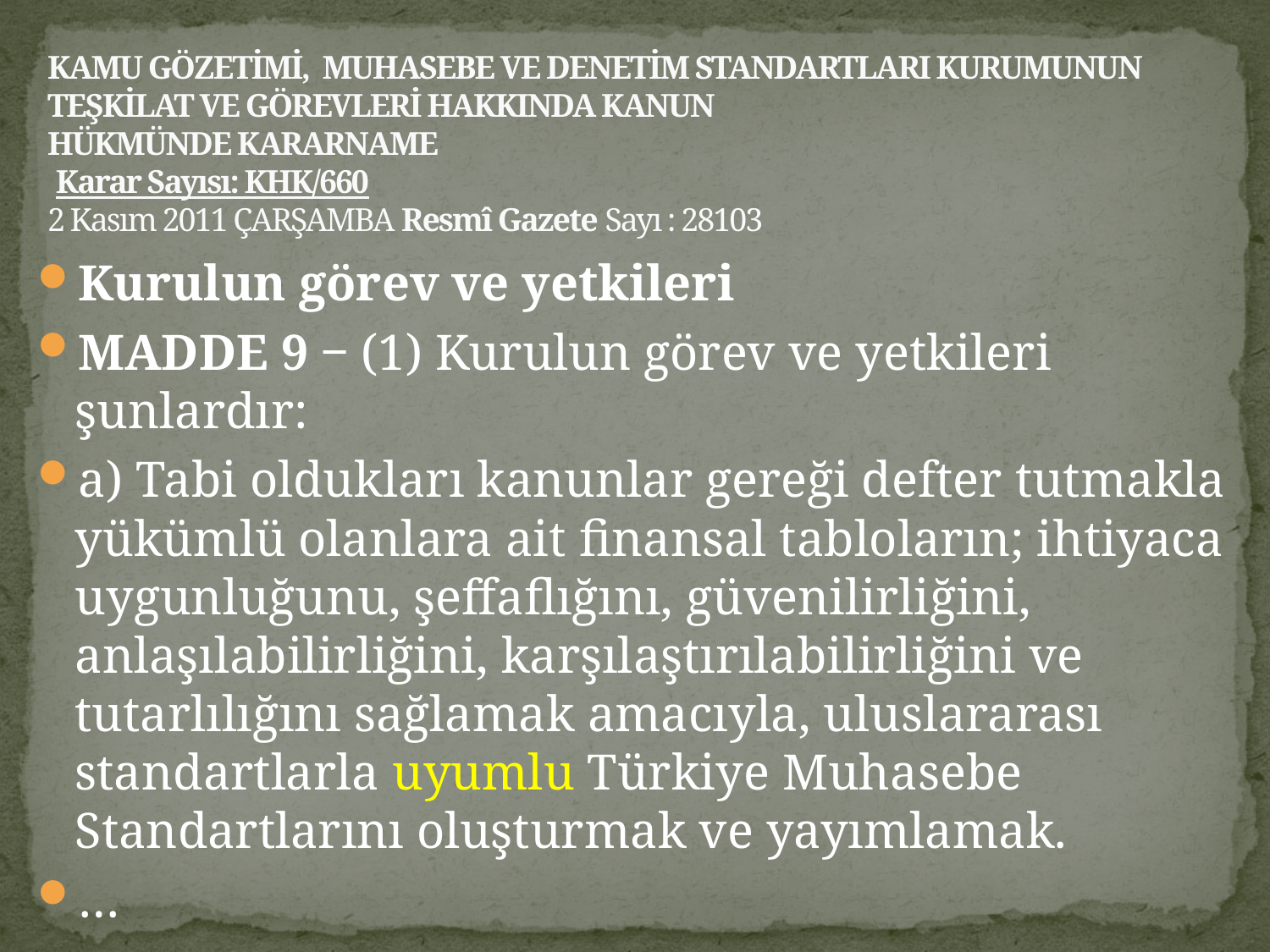

KAMU GÖZETİMİ,  MUHASEBE VE DENETİM STANDARTLARI KURUMUNUN
TEŞKİLAT VE GÖREVLERİ HAKKINDA KANUN
HÜKMÜNDE KARARNAME
 Karar Sayısı: KHK/660
2 Kasım 2011 ÇARŞAMBA Resmî Gazete Sayı : 28103
Kurulun görev ve yetkileri
MADDE 9 ‒ (1) Kurulun görev ve yetkileri şunlardır:
a) Tabi oldukları kanunlar gereği defter tutmakla yükümlü olanlara ait finansal tabloların; ihtiyaca uygunluğunu, şeffaflığını, güvenilirliğini, anlaşılabilirliğini, karşılaştırılabilirliğini ve tutarlılığını sağlamak amacıyla, uluslararası standartlarla uyumlu Türkiye Muhasebe Standartlarını oluşturmak ve yayımlamak.
…